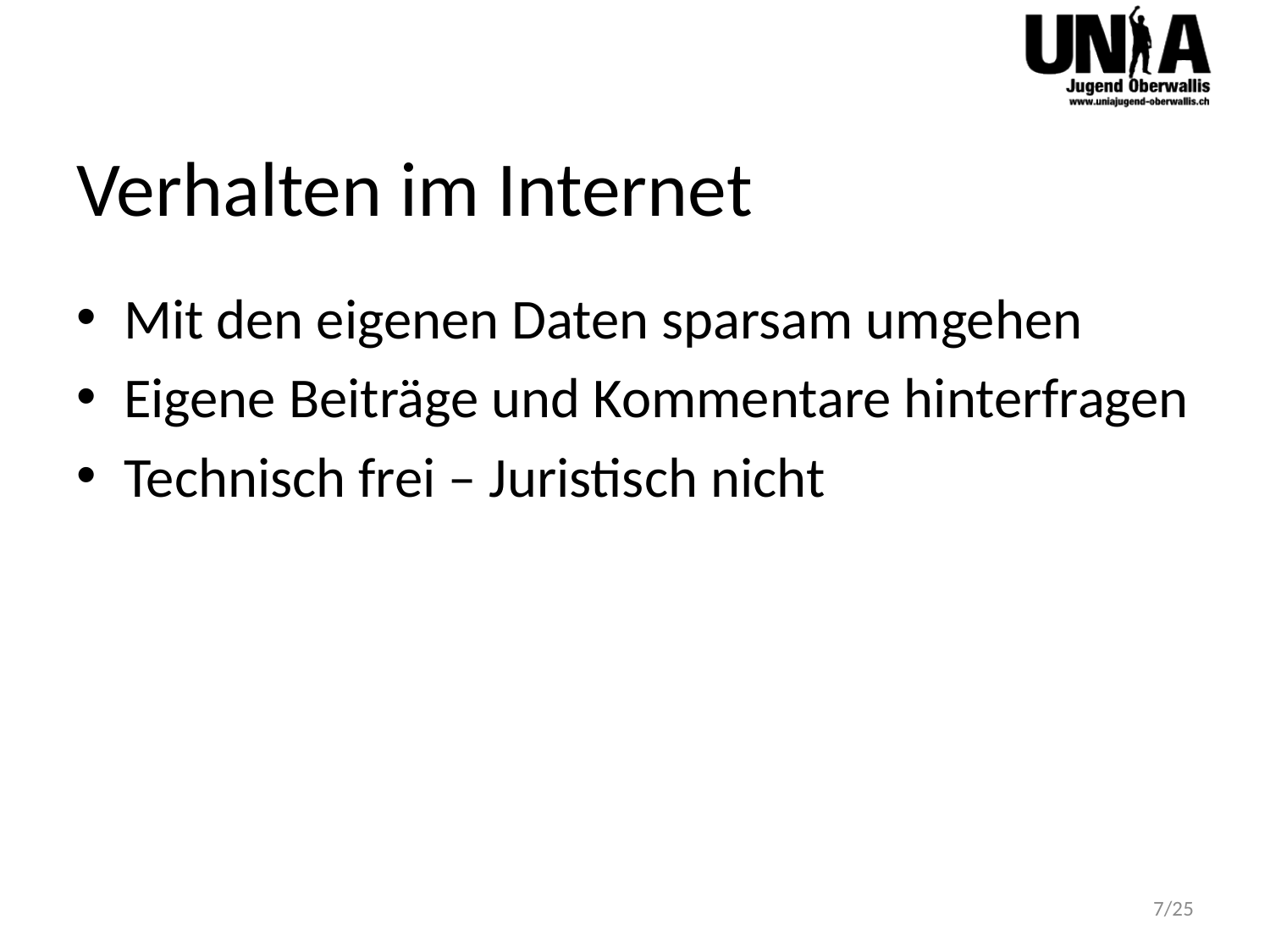

# Verhalten im Internet
Mit den eigenen Daten sparsam umgehen
Eigene Beiträge und Kommentare hinterfragen
Technisch frei – Juristisch nicht

7/25